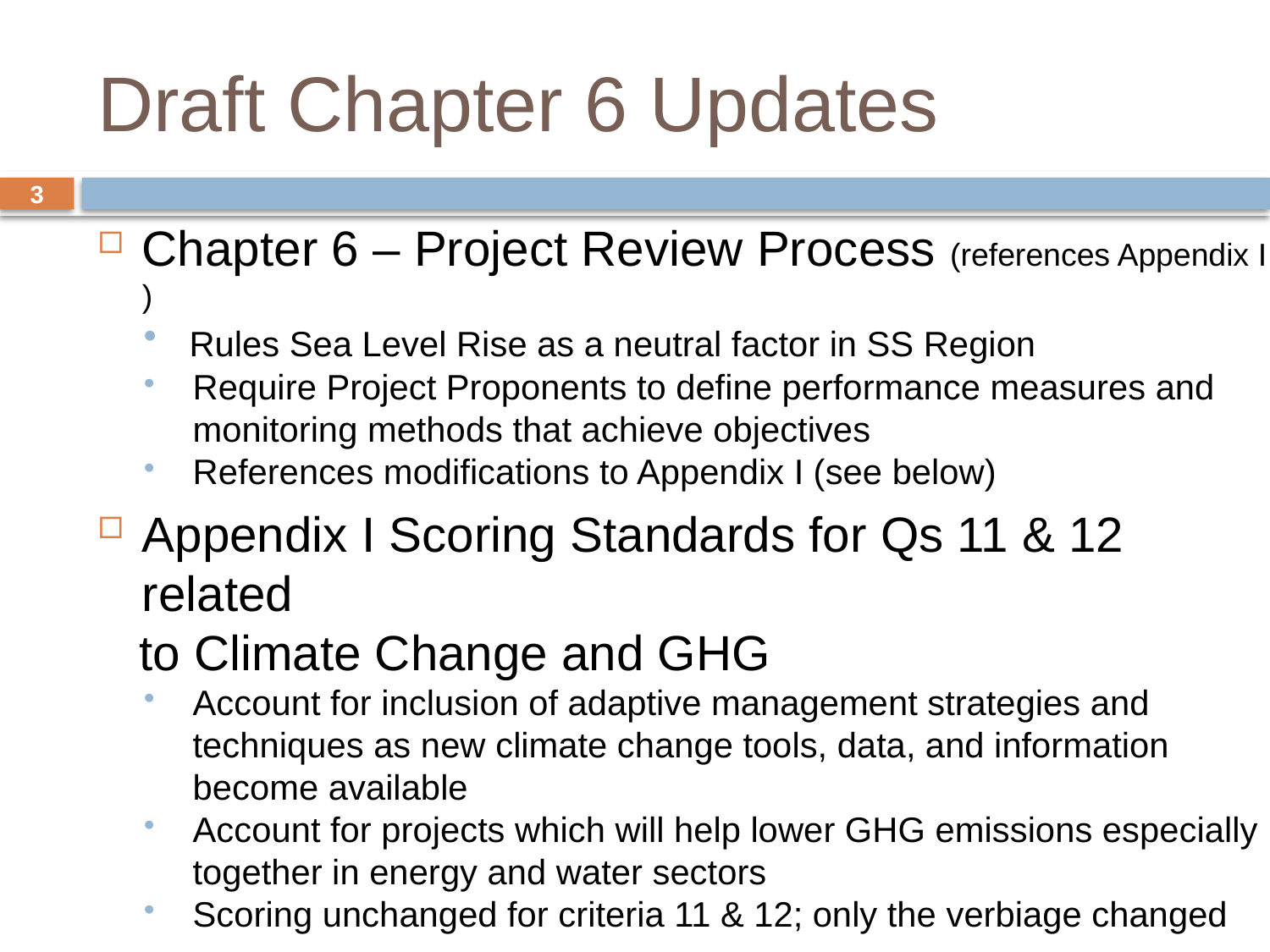

# Draft Chapter 6 Updates
3
Chapter 6 – Project Review Process (references Appendix I )
 Rules Sea Level Rise as a neutral factor in SS Region
Require Project Proponents to define performance measures and monitoring methods that achieve objectives
References modifications to Appendix I (see below)
Appendix I Scoring Standards for Qs 11 & 12 related
   to Climate Change and GHG
Account for inclusion of adaptive management strategies and techniques as new climate change tools, data, and information become available
Account for projects which will help lower GHG emissions especially together in energy and water sectors
Scoring unchanged for criteria 11 & 12; only the verbiage changed
Action Item (RWMG): Discussion